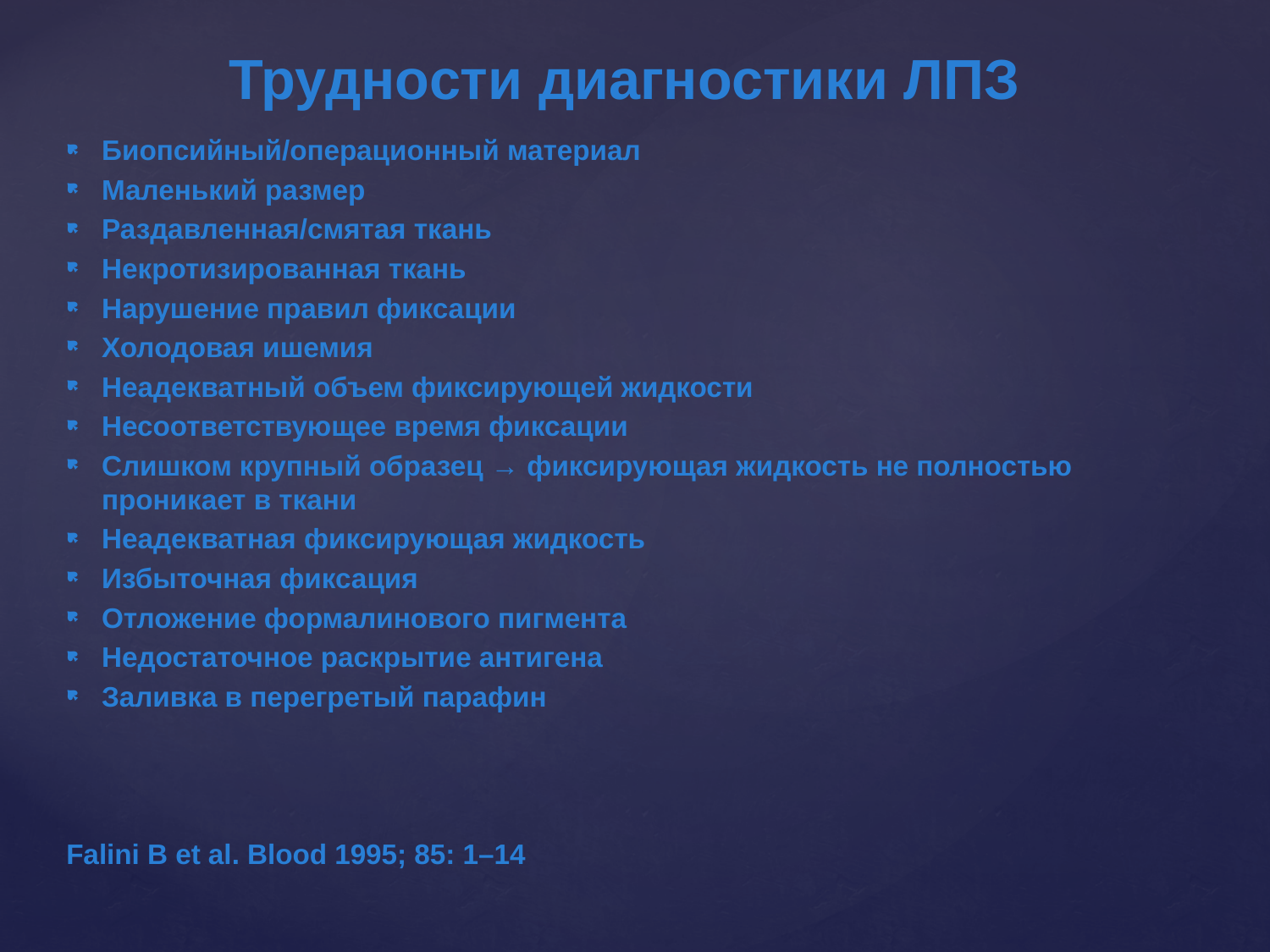

Трудности диагностики ЛПЗ
Биопсийный/операционный материал
Маленький размер
Раздавленная/смятая ткань
Некротизированная ткань
Нарушение правил фиксации
Холодовая ишемия
Неадекватный объем фиксирующей жидкости
Несоответствующее время фиксации
Слишком крупный образец → фиксирующая жидкость не полностью проникает в ткани
Неадекватная фиксирующая жидкость
Избыточная фиксация
Отложение формалинового пигмента
Недостаточное раскрытие антигена
Заливка в перегретый парафин

Falini B et al. Blood 1995; 85: 1–14